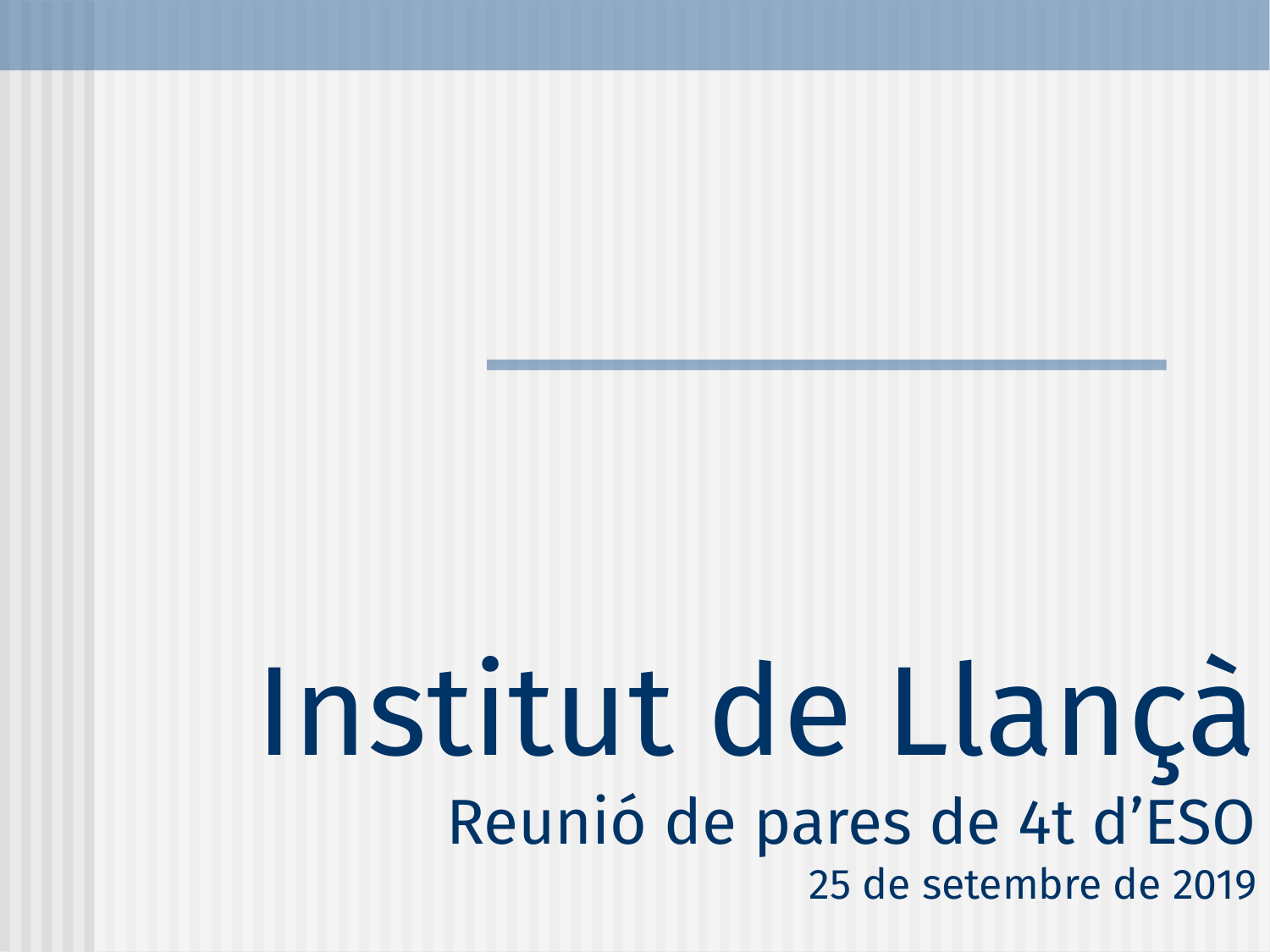

Institut de Llançà
Reunió de pares de 4t d’ESO
25 de setembre de 2019